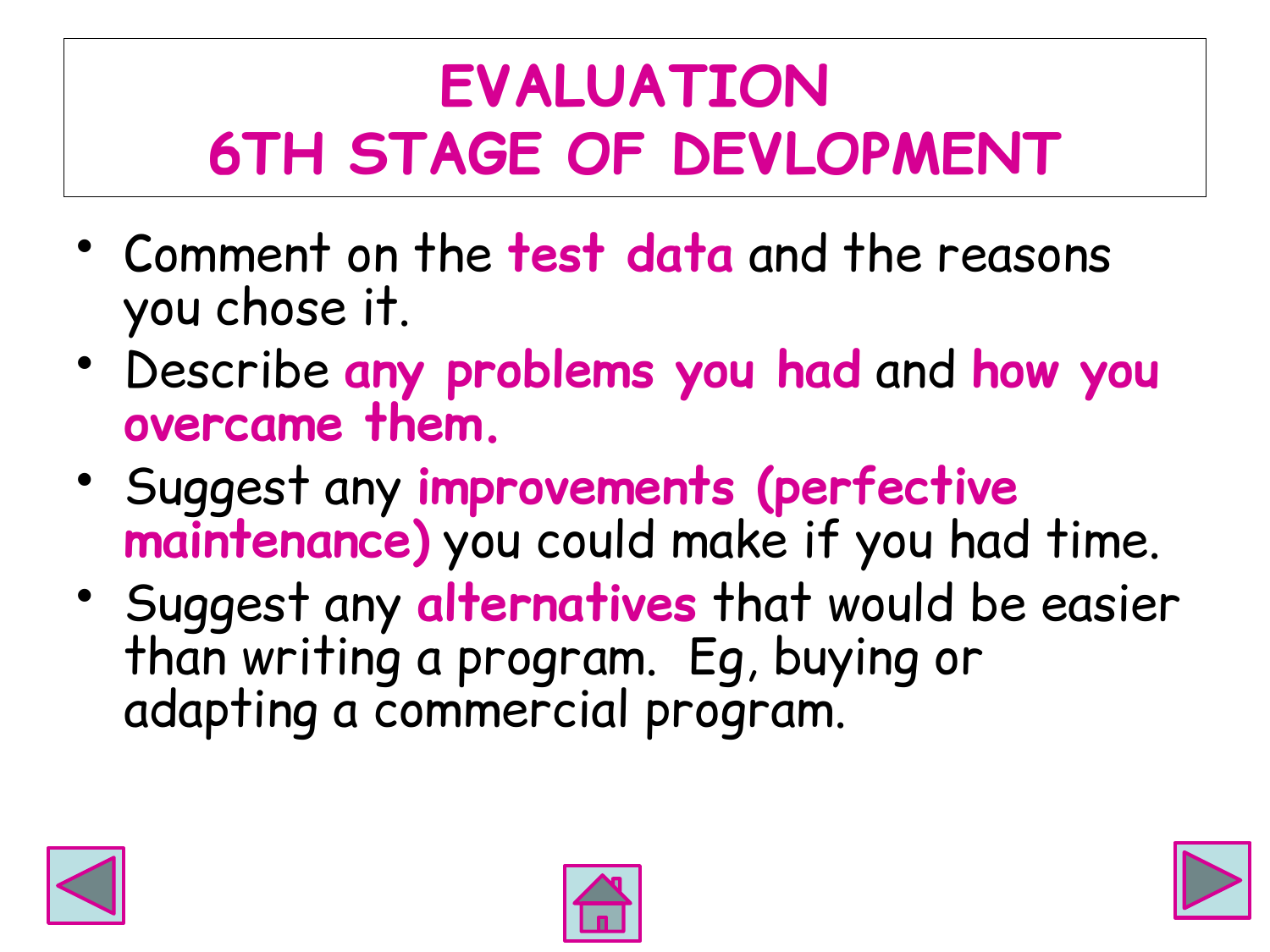

# EVALUATION 6TH STAGE OF DEVLOPMENT
Comment on the test data and the reasons you chose it.
Describe any problems you had and how you overcame them.
Suggest any improvements (perfective maintenance) you could make if you had time.
Suggest any alternatives that would be easier than writing a program.  Eg, buying or adapting a commercial program.